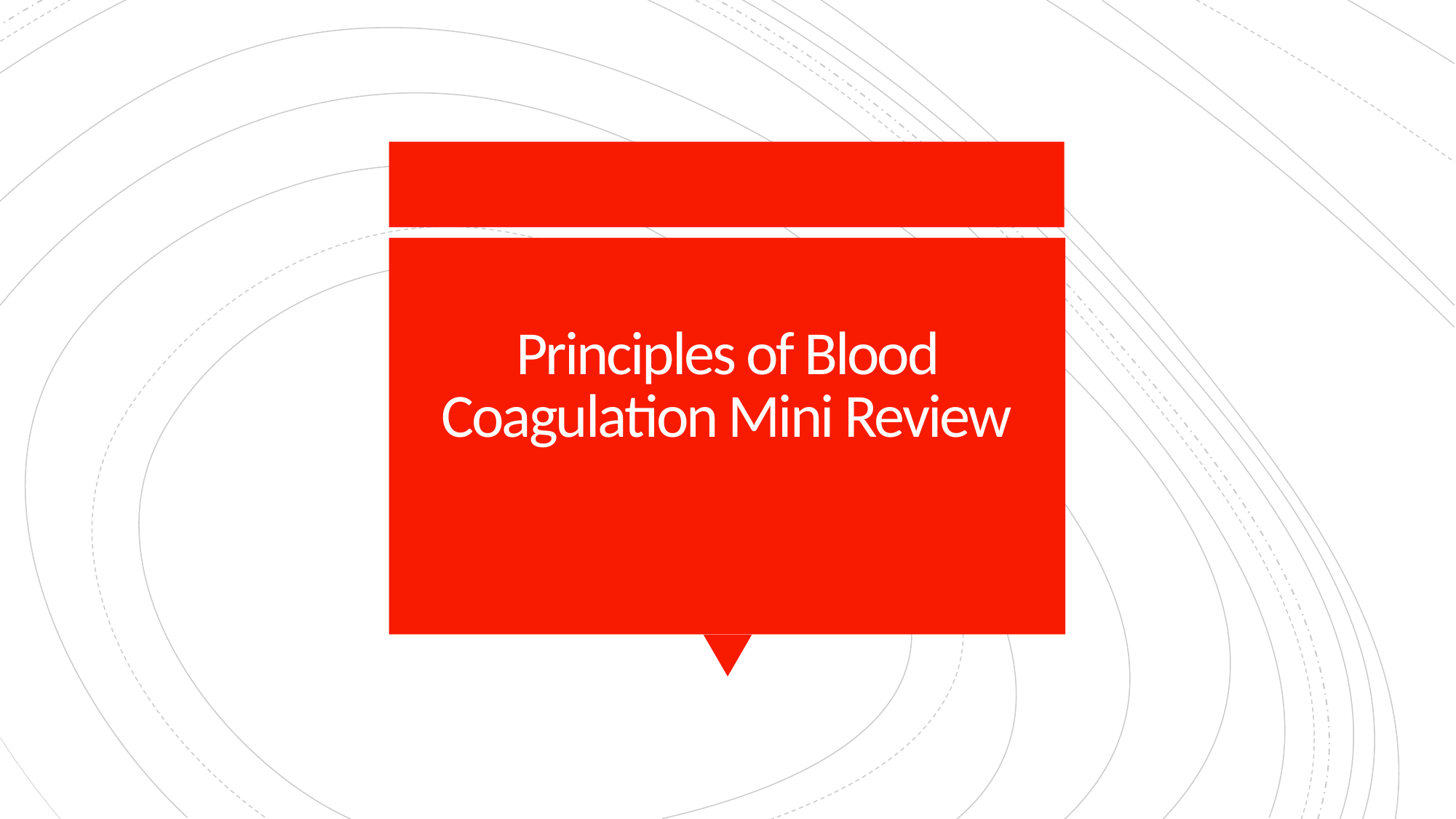

# Principles of Blood Coagulation Mini Review